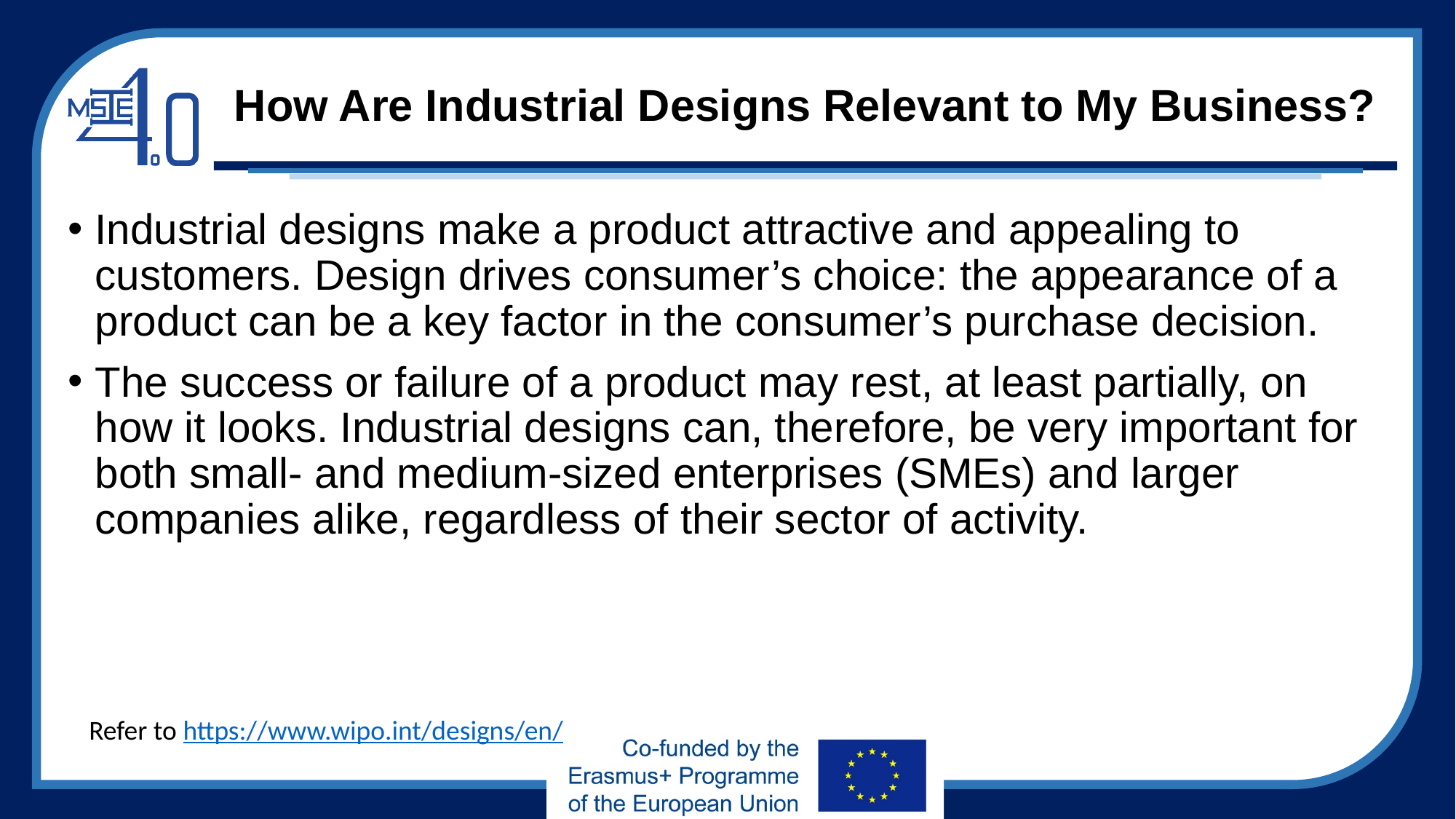

# How Are Industrial Designs Relevant to My Business?
Industrial designs make a product attractive and appealing to customers. Design drives consumer’s choice: the appearance of a product can be a key factor in the consumer’s purchase decision.
The success or failure of a product may rest, at least partially, on how it looks. Industrial designs can, therefore, be very important for both small- and medium-sized enterprises (SMEs) and larger companies alike, regardless of their sector of activity.
Refer to https://www.wipo.int/designs/en/